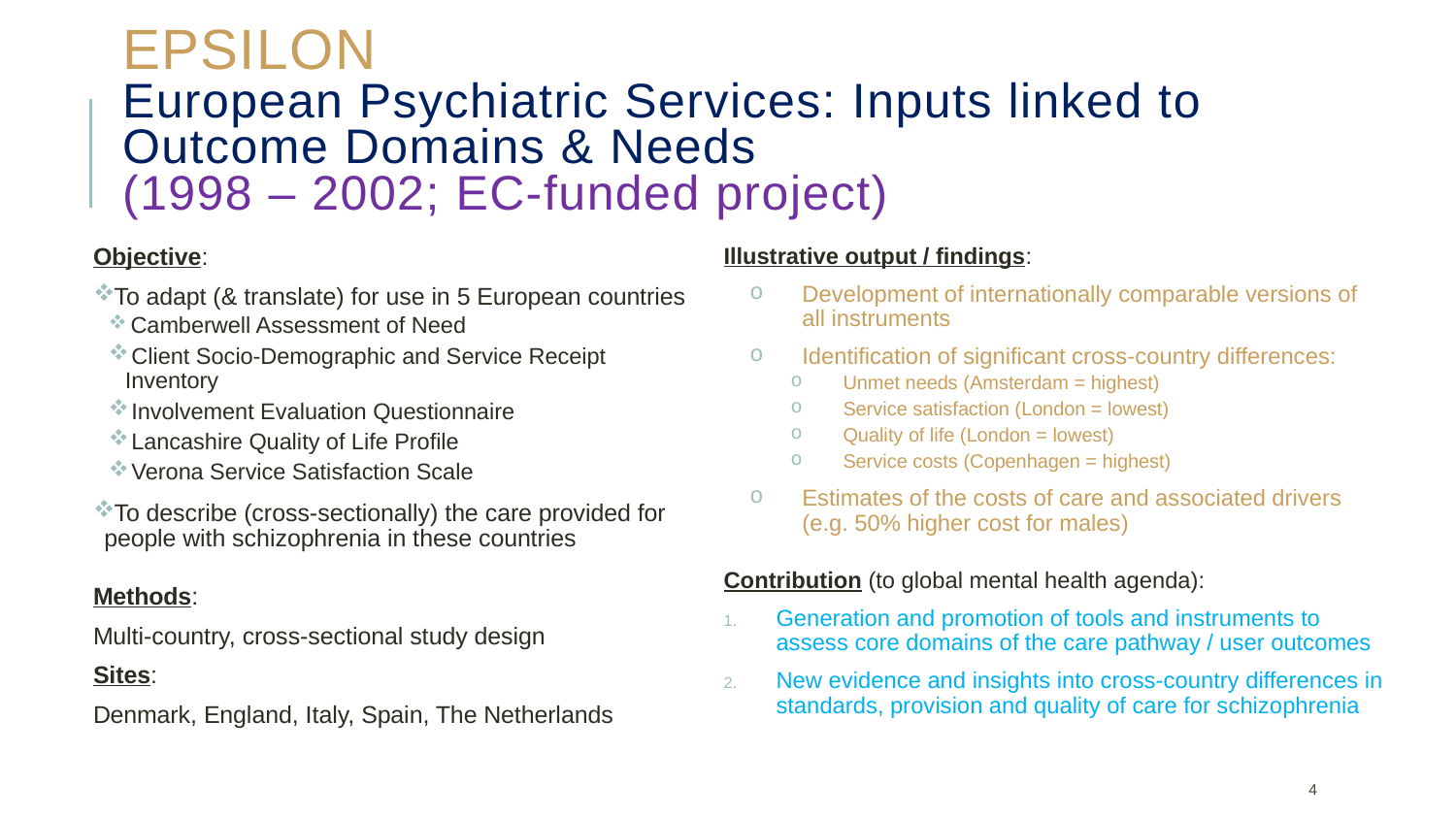

# EPSILON European Psychiatric Services: Inputs linked to Outcome Domains & Needs (1998 – 2002; EC-funded project)
Objective:
 To adapt (& translate) for use in 5 European countries
 Camberwell Assessment of Need
 Client Socio-Demographic and Service Receipt Inventory
 Involvement Evaluation Questionnaire
 Lancashire Quality of Life Profile
 Verona Service Satisfaction Scale
 To describe (cross-sectionally) the care provided for people with schizophrenia in these countries

Methods:
Multi-country, cross-sectional study design
Sites:
Denmark, England, Italy, Spain, The Netherlands
Illustrative output / findings:
Development of internationally comparable versions of all instruments
Identification of significant cross-country differences:
Unmet needs (Amsterdam = highest)
Service satisfaction (London = lowest)
Quality of life (London = lowest)
Service costs (Copenhagen = highest)
Estimates of the costs of care and associated drivers (e.g. 50% higher cost for males)

Contribution (to global mental health agenda):
Generation and promotion of tools and instruments to assess core domains of the care pathway / user outcomes
New evidence and insights into cross-country differences in standards, provision and quality of care for schizophrenia
4